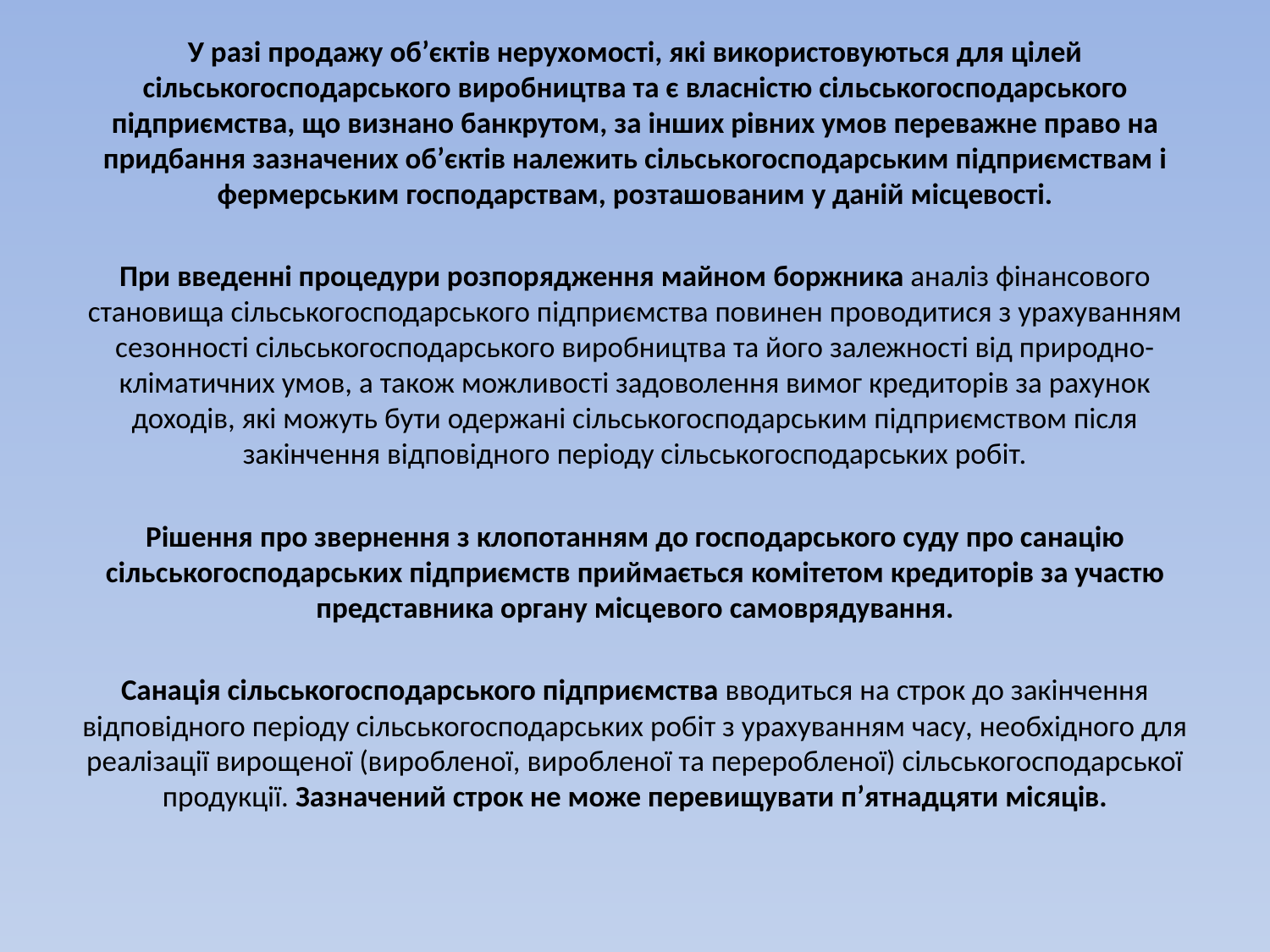

У разі продажу об’єктів нерухомості, які використовуються для цілей сільськогосподарського виробництва та є власністю сільськогосподарського підприємства, що визнано банкрутом, за інших рівних умов переважне право на придбання зазначених об’єктів належить сільськогосподарським підприємствам і фермерським господарствам, розташованим у даній місцевості.

При введенні процедури розпорядження майном боржника аналіз фінансового становища сільськогосподарського підприємства повинен проводитися з урахуванням сезонності сільськогосподарського виробництва та його залежності від природно-кліматичних умов, а також можливості задоволення вимог кредиторів за рахунок доходів, які можуть бути одержані сільськогосподарським підприємством після закінчення відповідного періоду сільськогосподарських робіт.

Рішення про звернення з клопотанням до господарського суду про санацію сільськогосподарських підприємств приймається комітетом кредиторів за участю представника органу місцевого самоврядування.

Санація сільськогосподарського підприємства вводиться на строк до закінчення відповідного періоду сільськогосподарських робіт з урахуванням часу, необхідного для реалізації вирощеної (виробленої, виробленої та переробленої) сільськогосподарської продукції. Зазначений строк не може перевищувати п’ятнадцяти місяців.